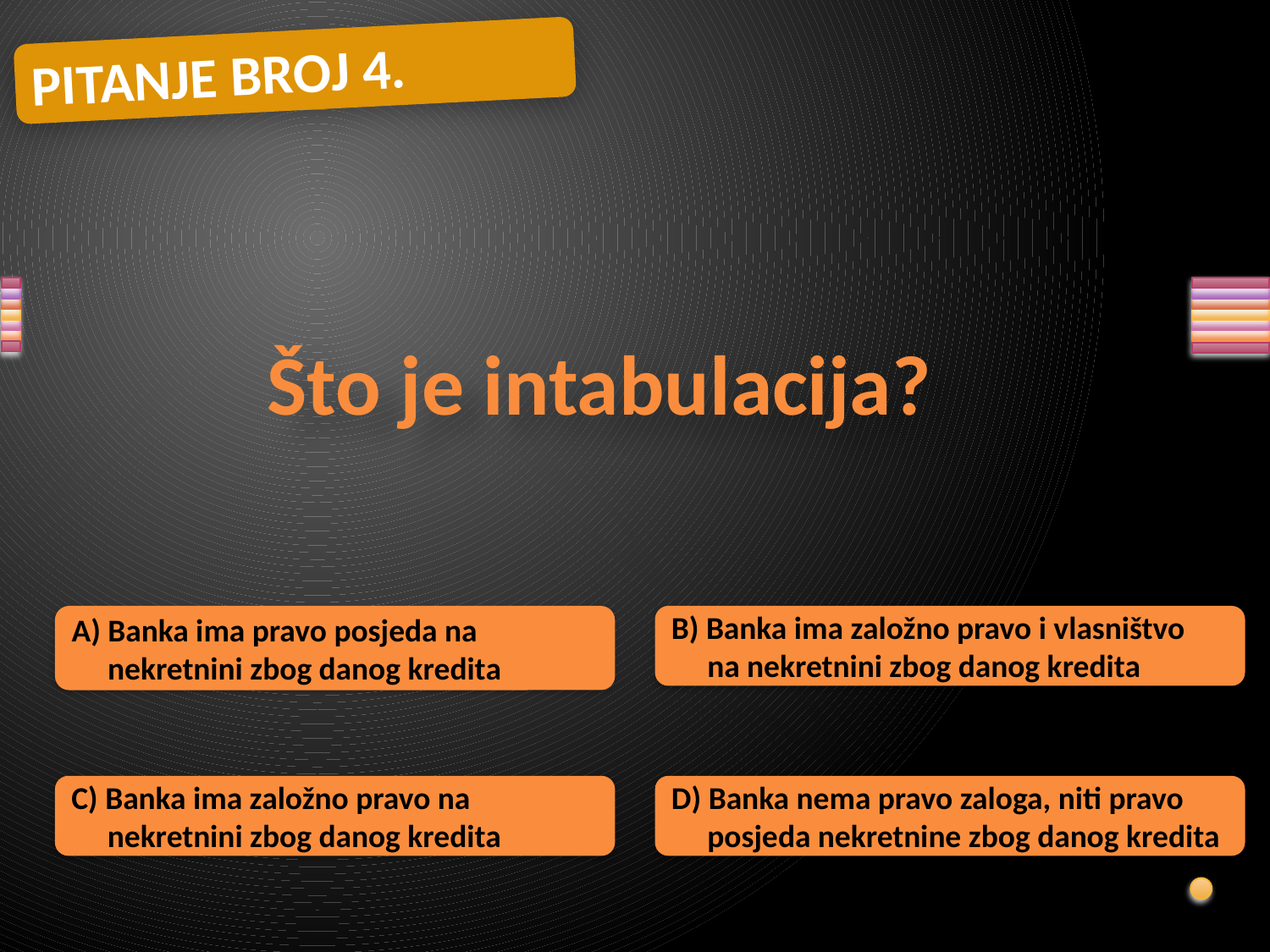

PITANJE BROJ 4.
# Što je intabulacija?
A) Banka ima pravo posjeda na
     nekretnini zbog danog kredita
B) Banka ima založno pravo i vlasništvo
     na nekretnini zbog danog kredita
C) Banka ima založno pravo na
     nekretnini zbog danog kredita
D) Banka nema pravo zaloga, niti pravo
     posjeda nekretnine zbog danog kredita